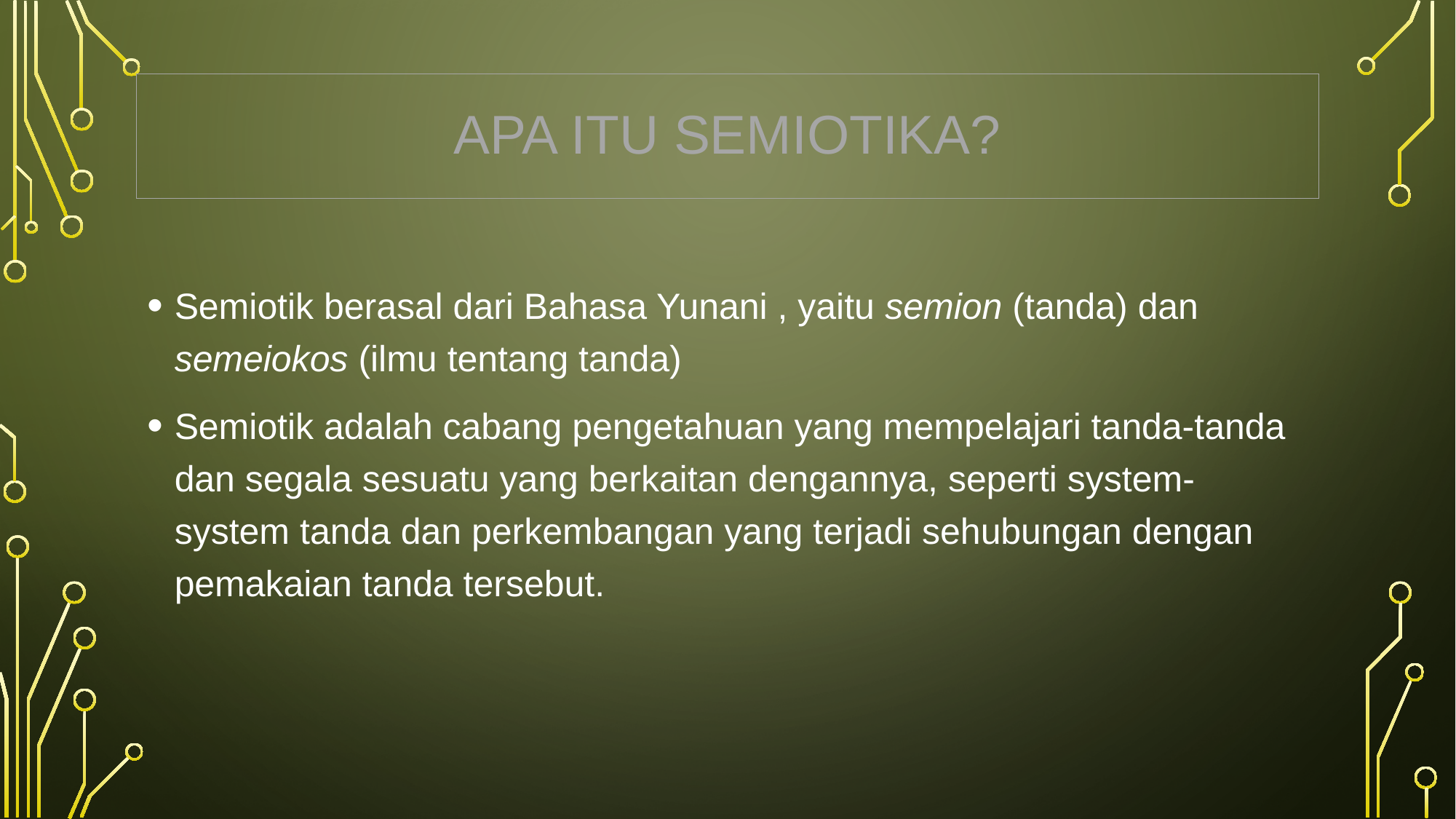

# Apa itu semiotika?
Semiotik berasal dari Bahasa Yunani , yaitu semion (tanda) dan semeiokos (ilmu tentang tanda)
Semiotik adalah cabang pengetahuan yang mempelajari tanda-tanda dan segala sesuatu yang berkaitan dengannya, seperti system-system tanda dan perkembangan yang terjadi sehubungan dengan pemakaian tanda tersebut.